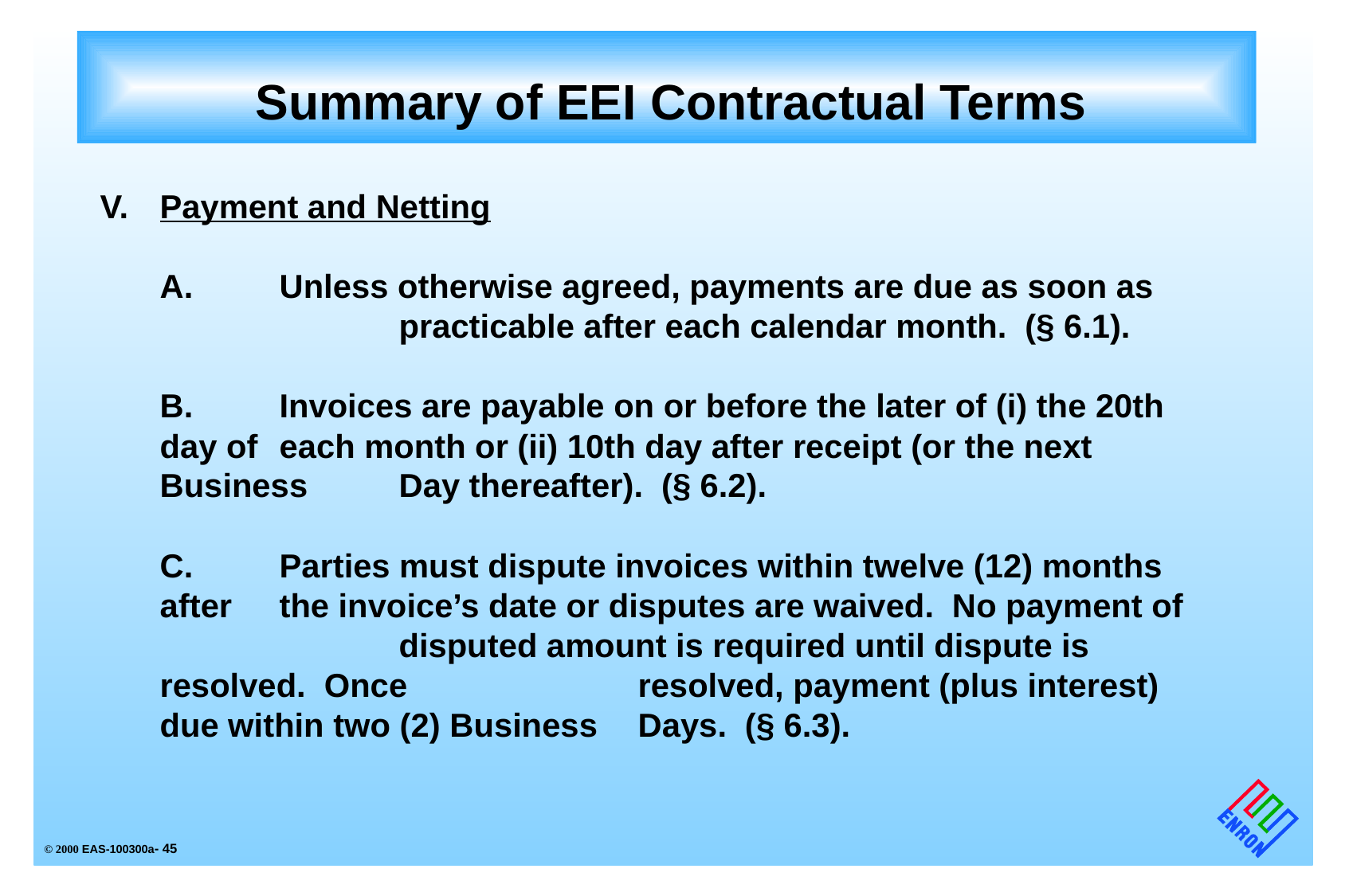

# Summary of EEI Contractual Terms
V.	Payment and Netting

	A.	Unless otherwise agreed, payments are due as soon as 		practicable after each calendar month.  (§ 6.1).

	B.	Invoices are payable on or before the later of (i) the 20th day of 	each month or (ii) 10th day after receipt (or the next Business 	Day thereafter).  (§ 6.2).

	C.	Parties must dispute invoices within twelve (12) months after 	the invoice’s date or disputes are waived.  No payment of 		disputed amount is required until dispute is resolved.  Once 		resolved, payment (plus interest) due within two (2) Business 	Days.  (§ 6.3).